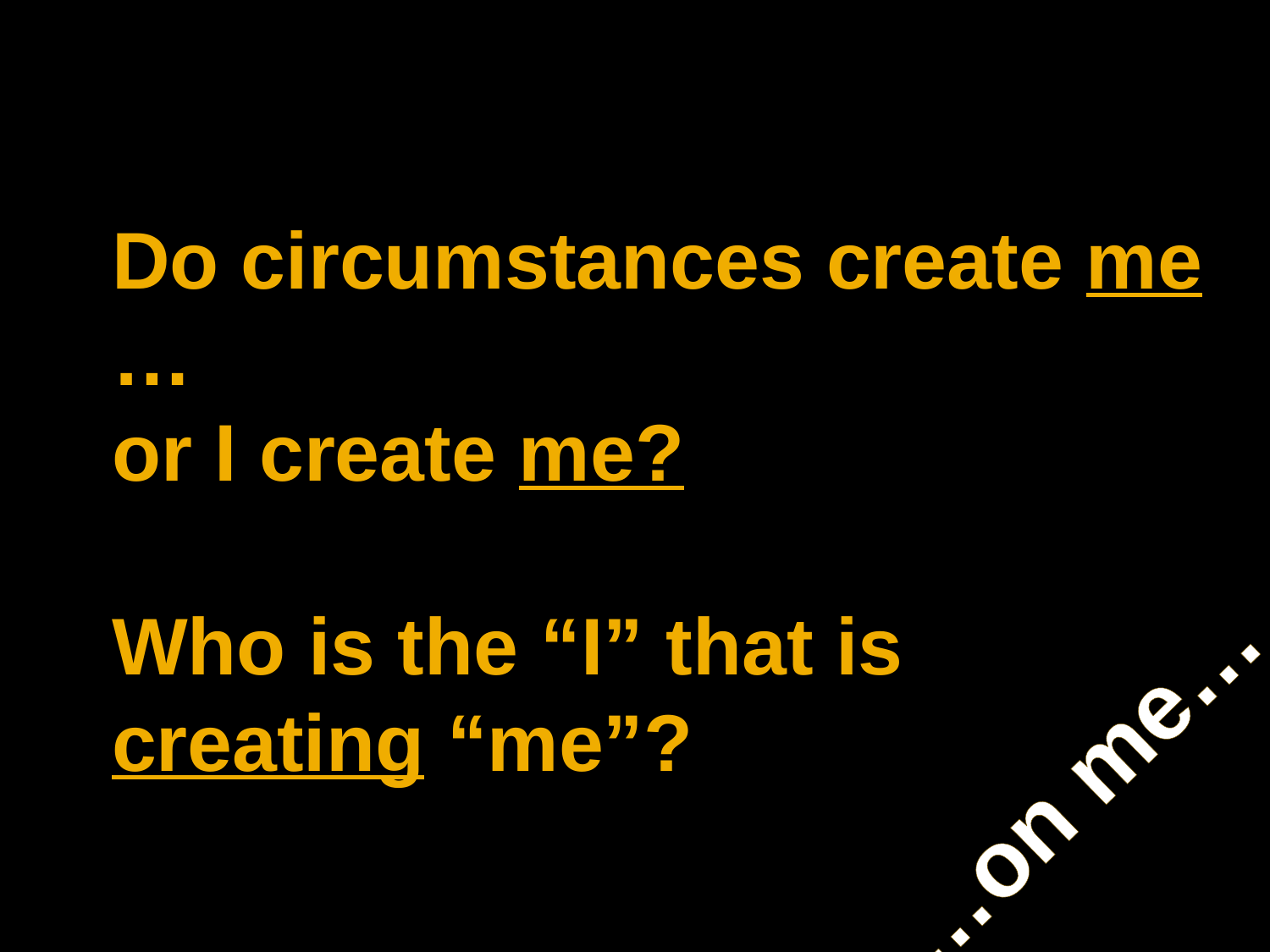

# Do circumstances create me … or I create me? Who is the “I” that is creating “me”?
…on me…